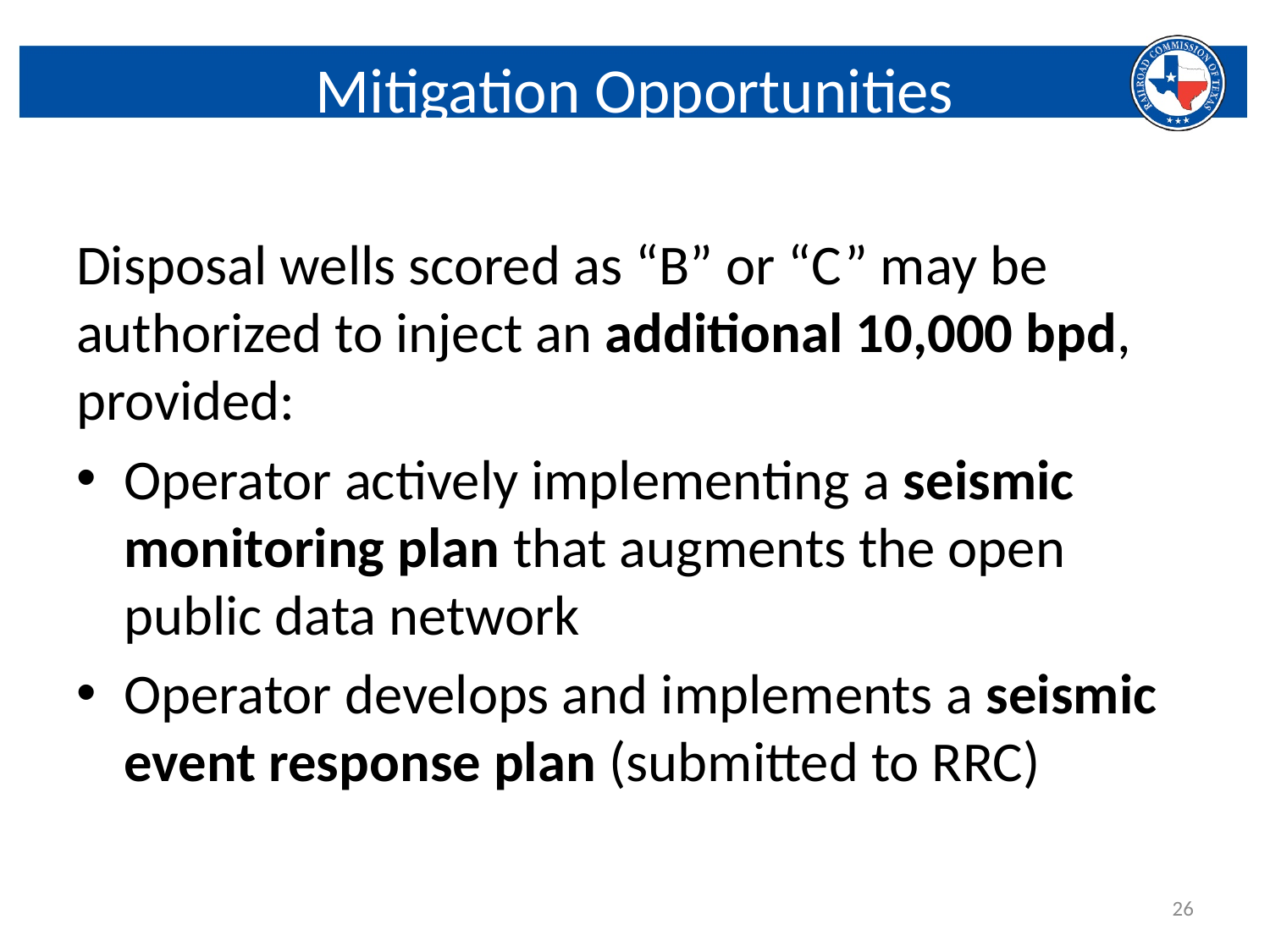

# Mitigation Opportunities
Disposal wells scored as “B” or “C” may be authorized to inject an additional 10,000 bpd, provided:
Operator actively implementing a seismic monitoring plan that augments the open public data network
Operator develops and implements a seismic event response plan (submitted to RRC)

26